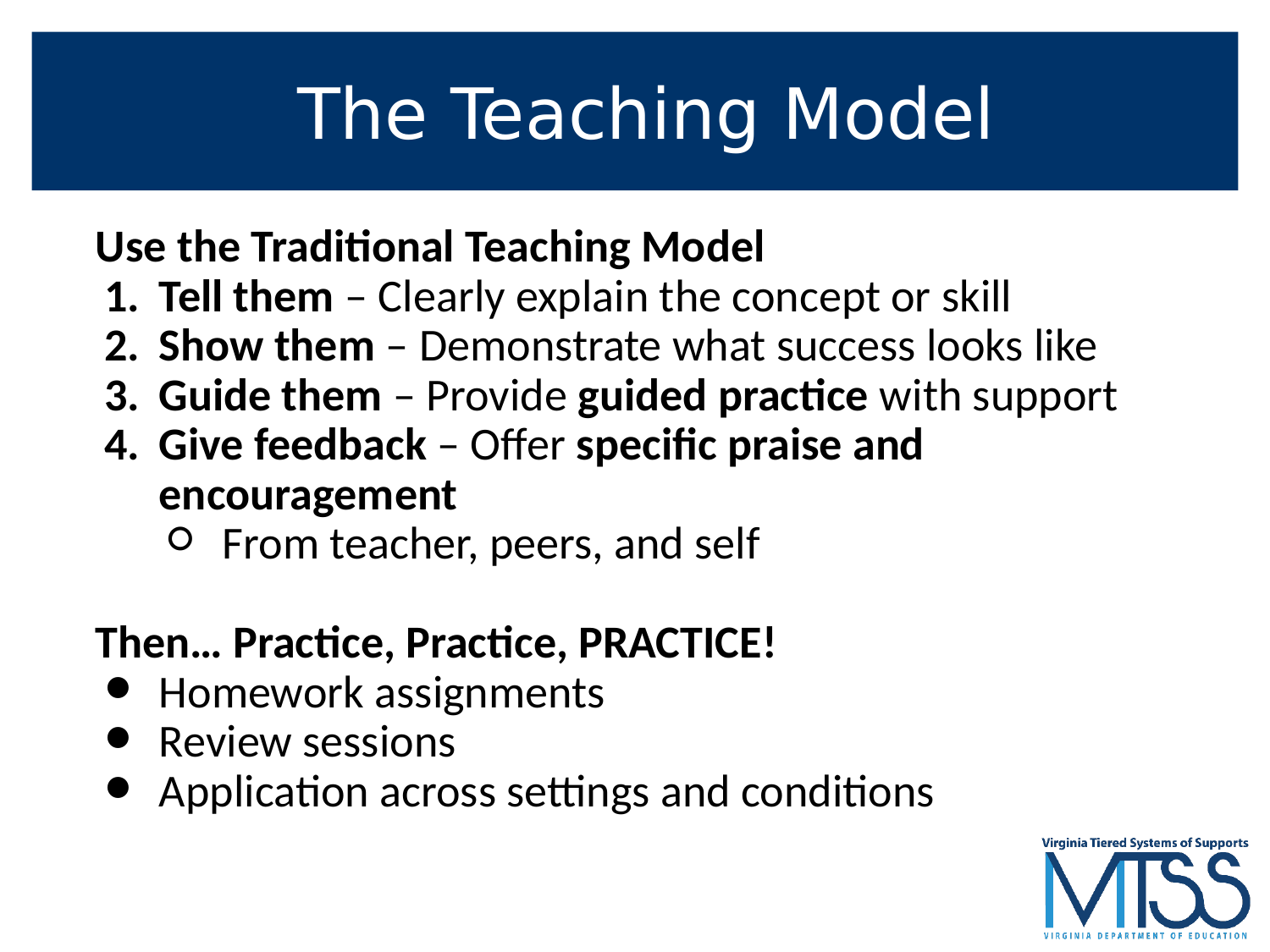

# The Teaching Model
Use the Traditional Teaching Model
Tell them – Clearly explain the concept or skill
Show them – Demonstrate what success looks like
Guide them – Provide guided practice with support
Give feedback – Offer specific praise and encouragement
From teacher, peers, and self

Then… Practice, Practice, PRACTICE!
Homework assignments
Review sessions
Application across settings and conditions